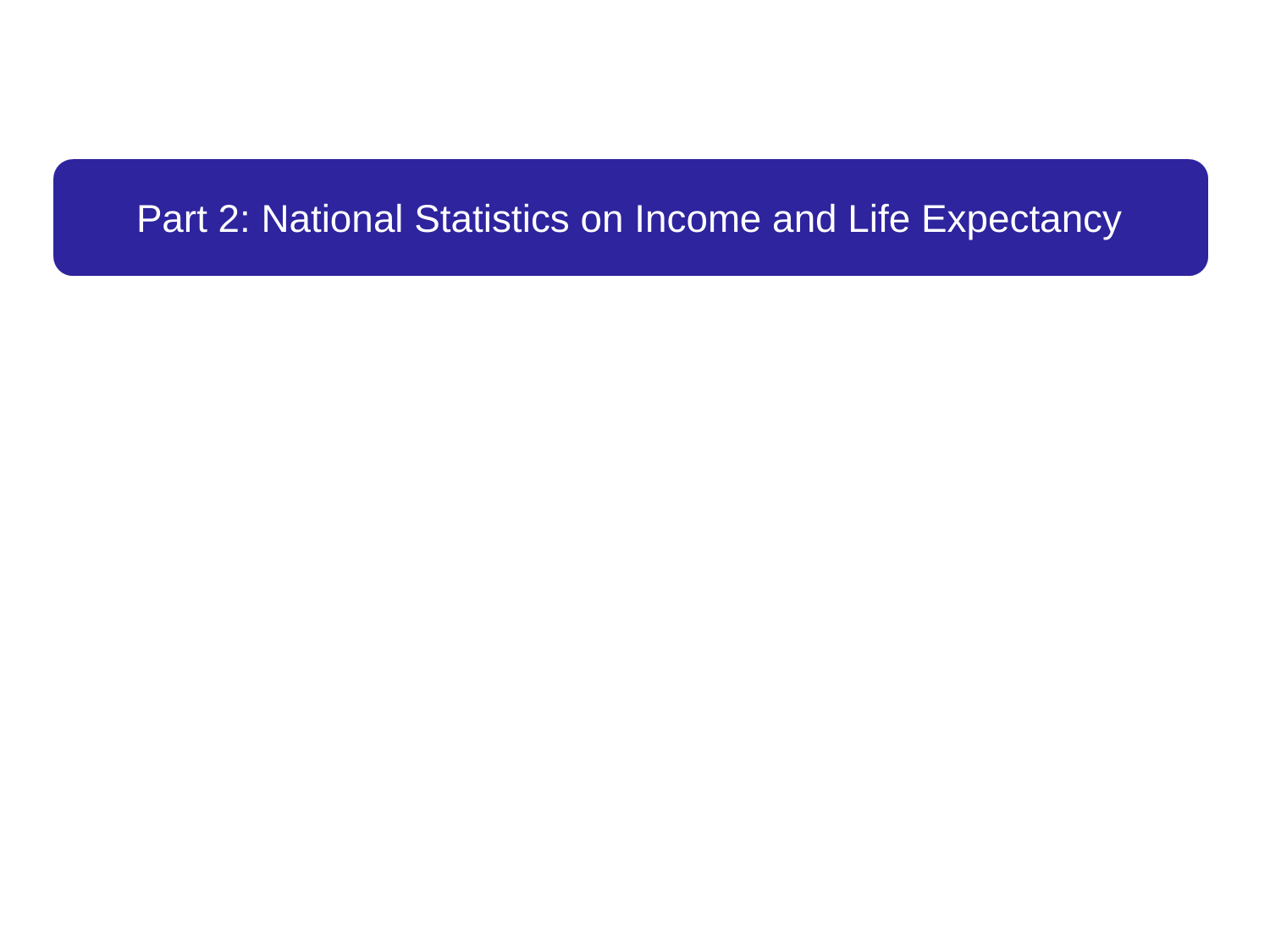

# Part 2: National Statistics on Income and Life Expectancy